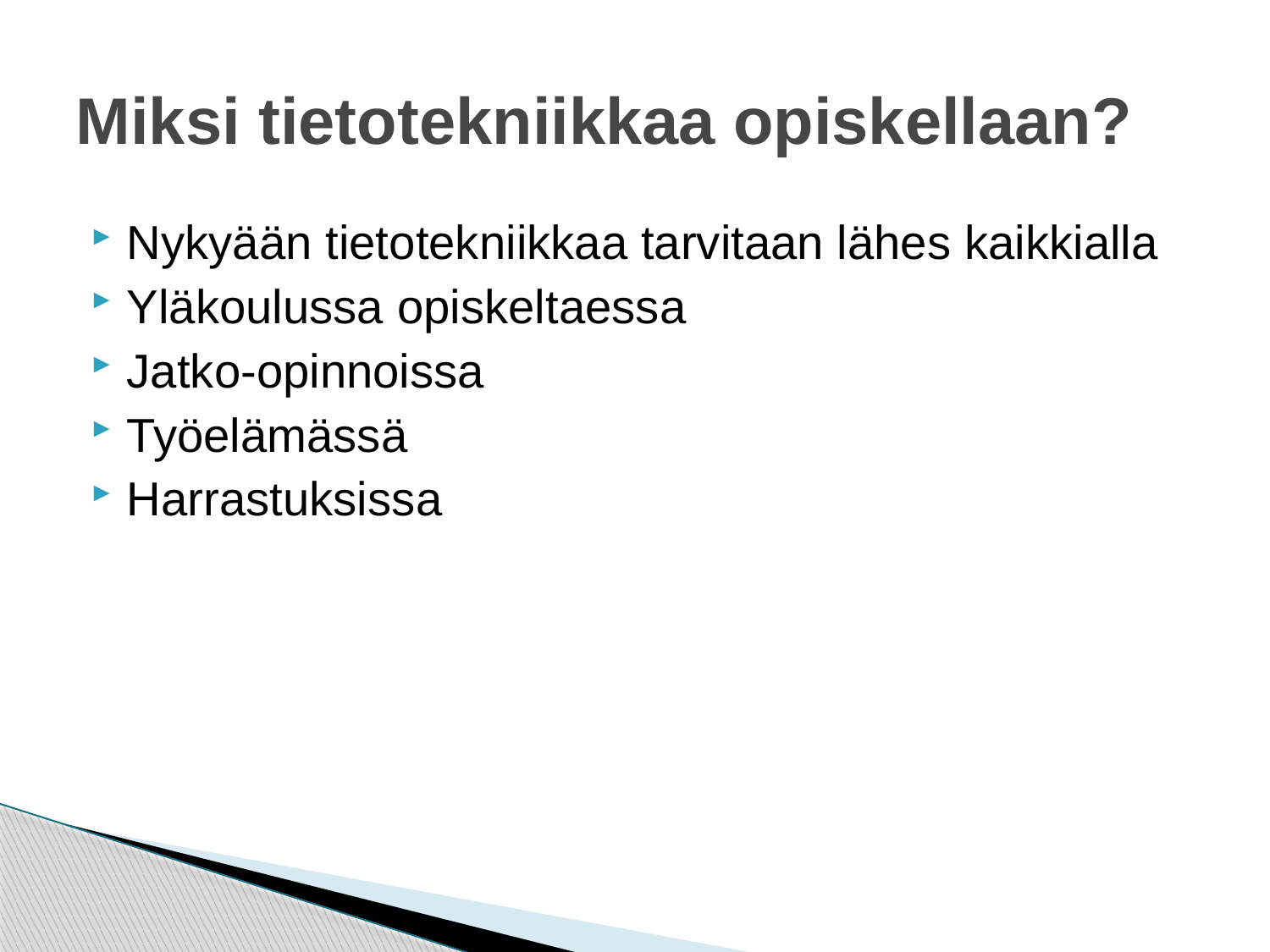

# Miksi tietotekniikkaa opiskellaan?
Nykyään tietotekniikkaa tarvitaan lähes kaikkialla
Yläkoulussa opiskeltaessa
Jatko-opinnoissa
Työelämässä
Harrastuksissa